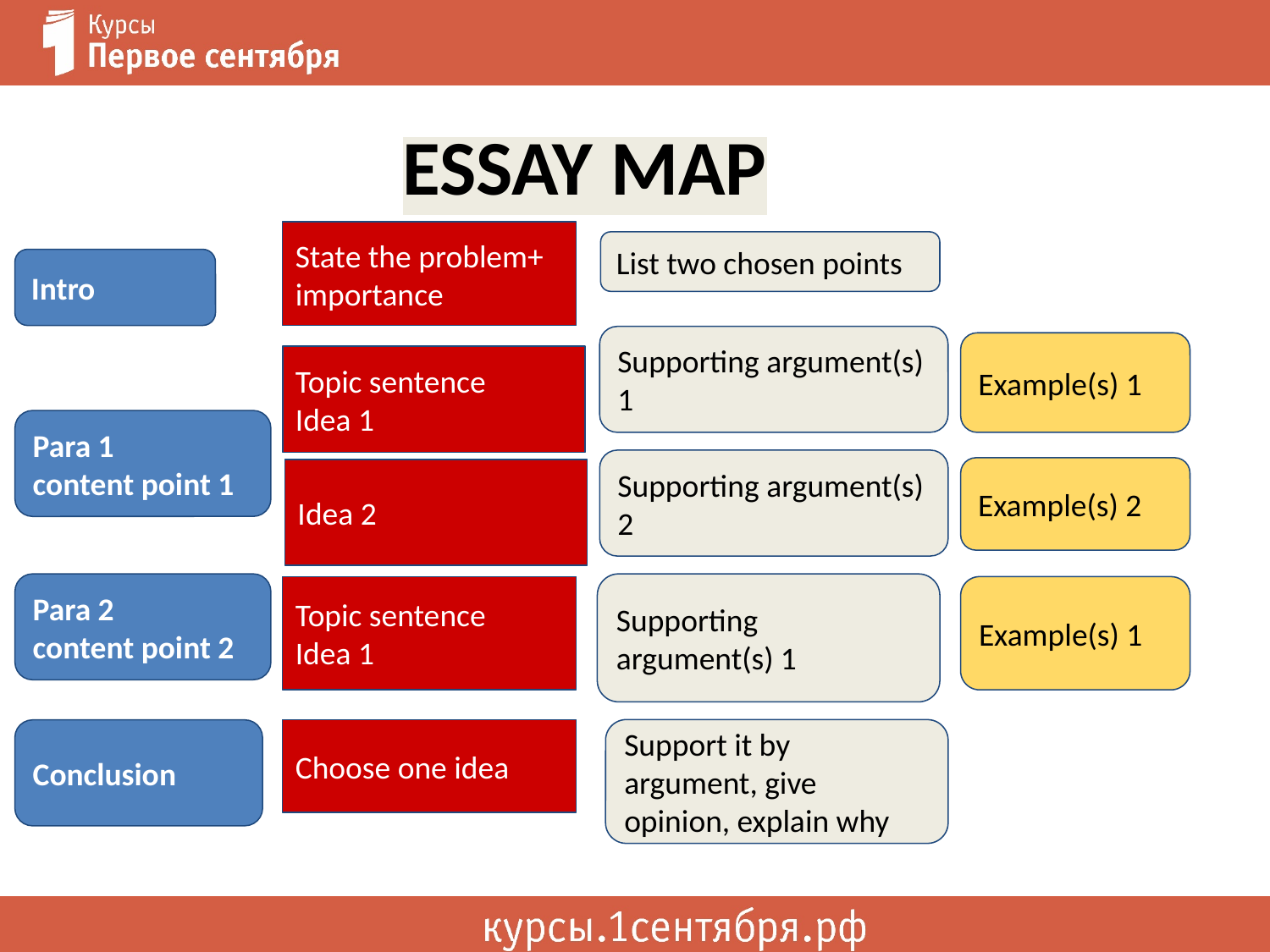

ESSAY MAP
State the problem+ importance
List two chosen points
Intro
Supporting argument(s) 1
Example(s) 1

Topic sentence
Idea 1

Para 1
content point 1
Supporting argument(s) 2

Example(s) 2
Idea 2
Para 2
content point 2
Supporting argument(s) 1
Topic sentence
Idea 1
Example(s) 1
Support it by argument, give opinion, explain why
Conclusion
Choose one idea